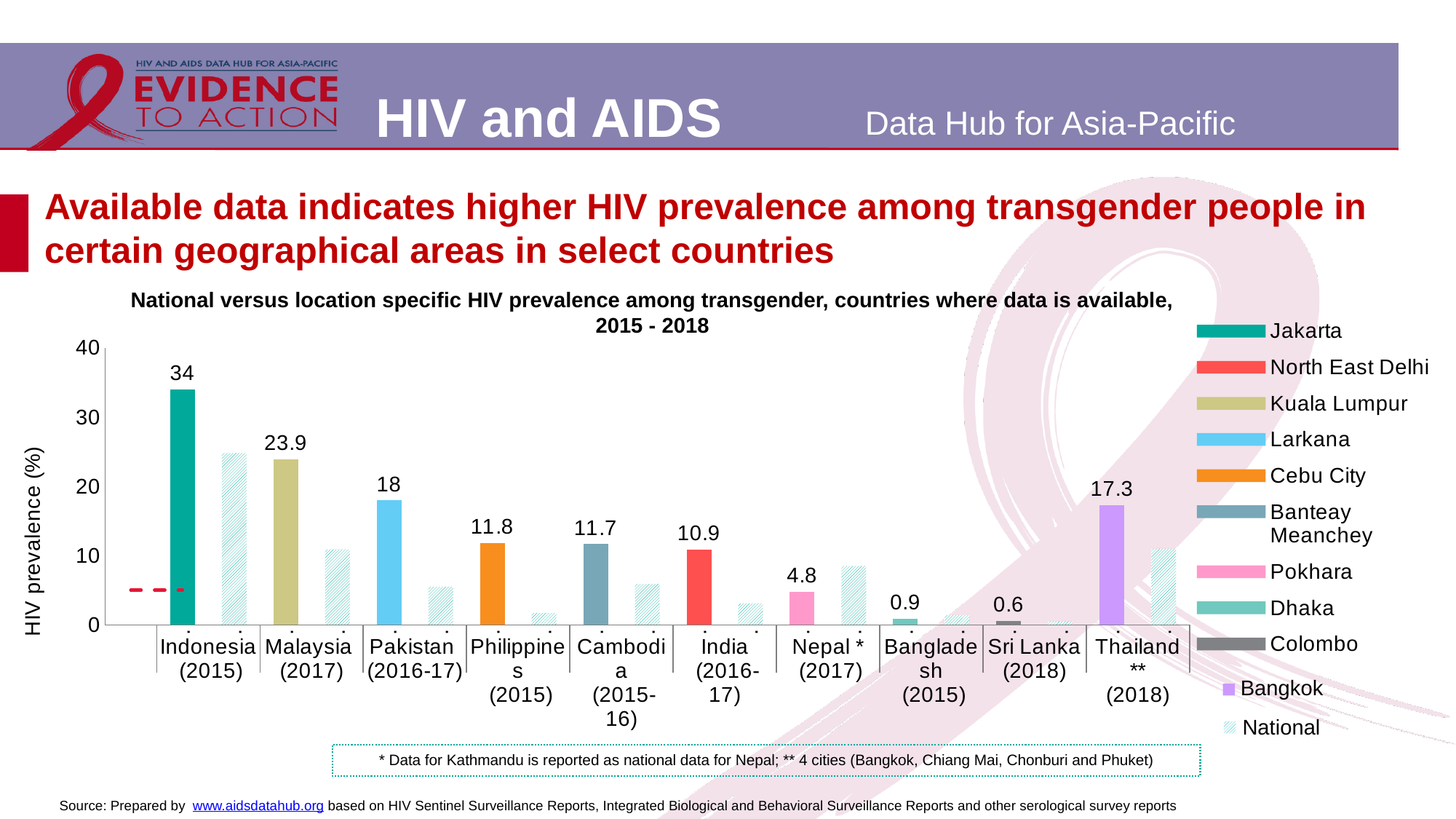

# Available data indicates higher HIV prevalence among transgender people in certain geographical areas in select countries
National versus location specific HIV prevalence among transgender, countries where data is available, 2015 - 2018

[unsupported chart]

Bangkok

National

* Data for Kathmandu is reported as national data for Nepal; ** 4 cities (Bangkok, Chiang Mai, Chonburi and Phuket)
Source: Prepared by  www.aidsdatahub.org based on HIV Sentinel Surveillance Reports, Integrated Biological and Behavioral Surveillance Reports and other serological survey reports